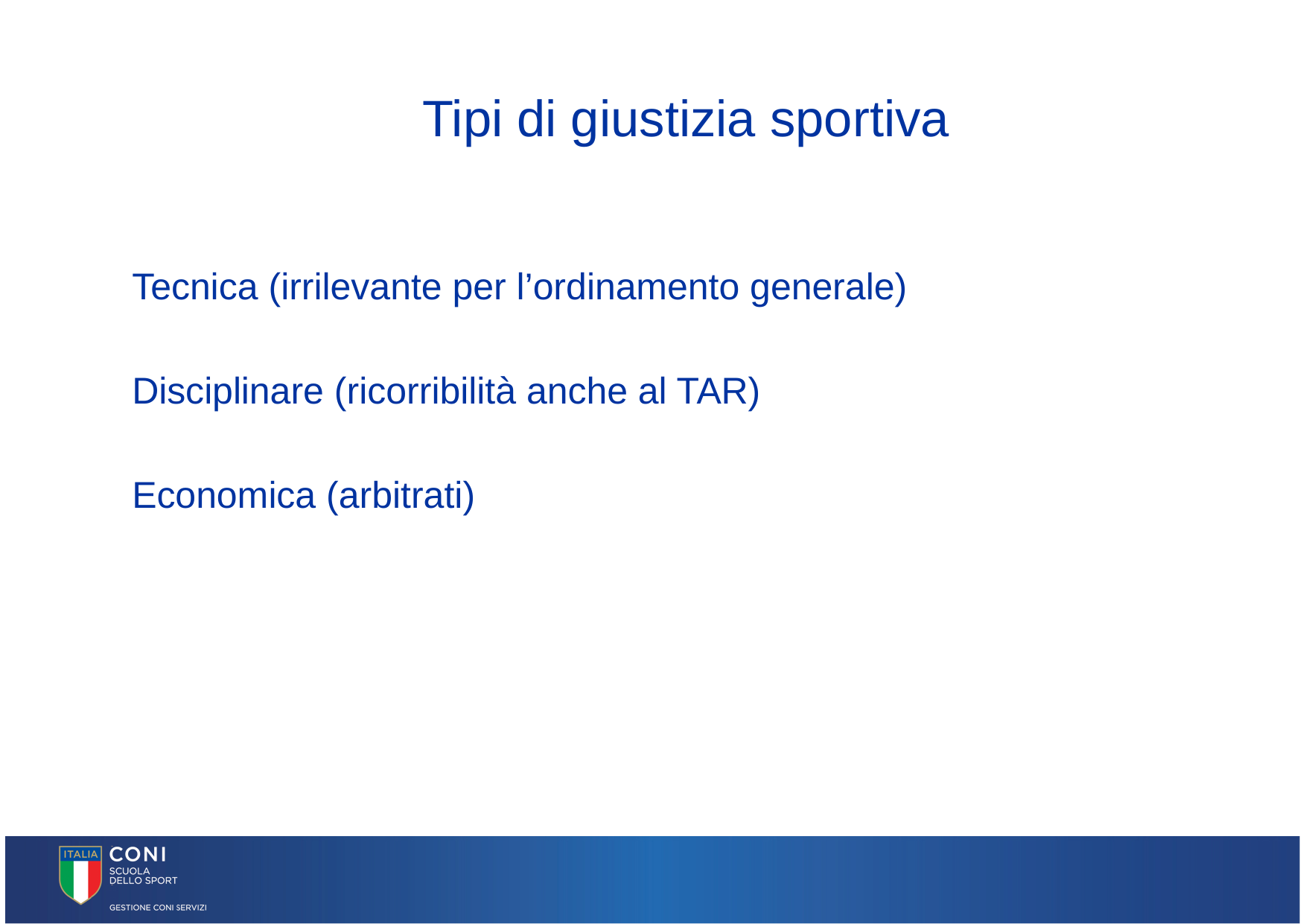

# Tipi di giustizia sportiva

Tecnica (irrilevante per l’ordinamento generale)

Disciplinare (ricorribilità anche al TAR)

Economica (arbitrati)